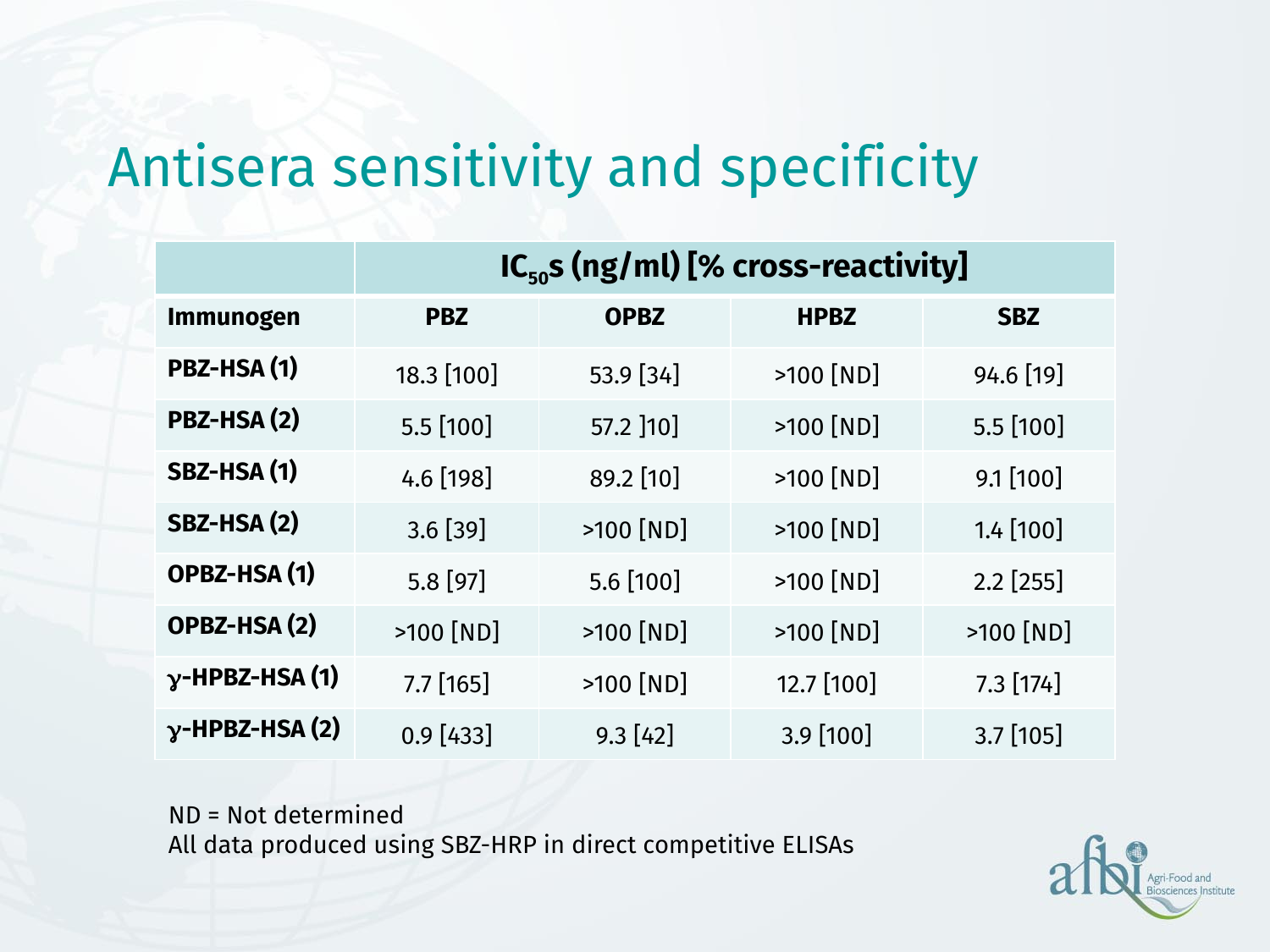

# Antisera sensitivity and specificity
|  | IC50s (ng/ml) [% cross-reactivity] |  |  |  |
| --- | --- | --- | --- | --- |
| Immunogen | PBZ | OPBZ | HPBZ | SBZ |
| PBZ-HSA (1) | 18.3 [100] | 53.9 [34] | >100 [ND] | 94.6 [19] |
| PBZ-HSA (2) | 5.5 [100] | 57.2 ]10] | >100 [ND] | 5.5 [100] |
| SBZ-HSA (1) | 4.6 [198] | 89.2 [10] | >100 [ND] | 9.1 [100] |
| SBZ-HSA (2) | 3.6 [39] | >100 [ND] | >100 [ND] | 1.4 [100] |
| OPBZ-HSA (1) | 5.8 [97] | 5.6 [100] | >100 [ND] | 2.2 [255] |
| OPBZ-HSA (2) | >100 [ND] | >100 [ND] | >100 [ND] | >100 [ND] |
| γ-HPBZ-HSA (1) | 7.7 [165] | >100 [ND] | 12.7 [100] | 7.3 [174] |
| γ-HPBZ-HSA (2) | 0.9 [433] | 9.3 [42] | 3.9 [100] | 3.7 [105] |

ND = Not determined
All data produced using SBZ-HRP in direct competitive ELISAs